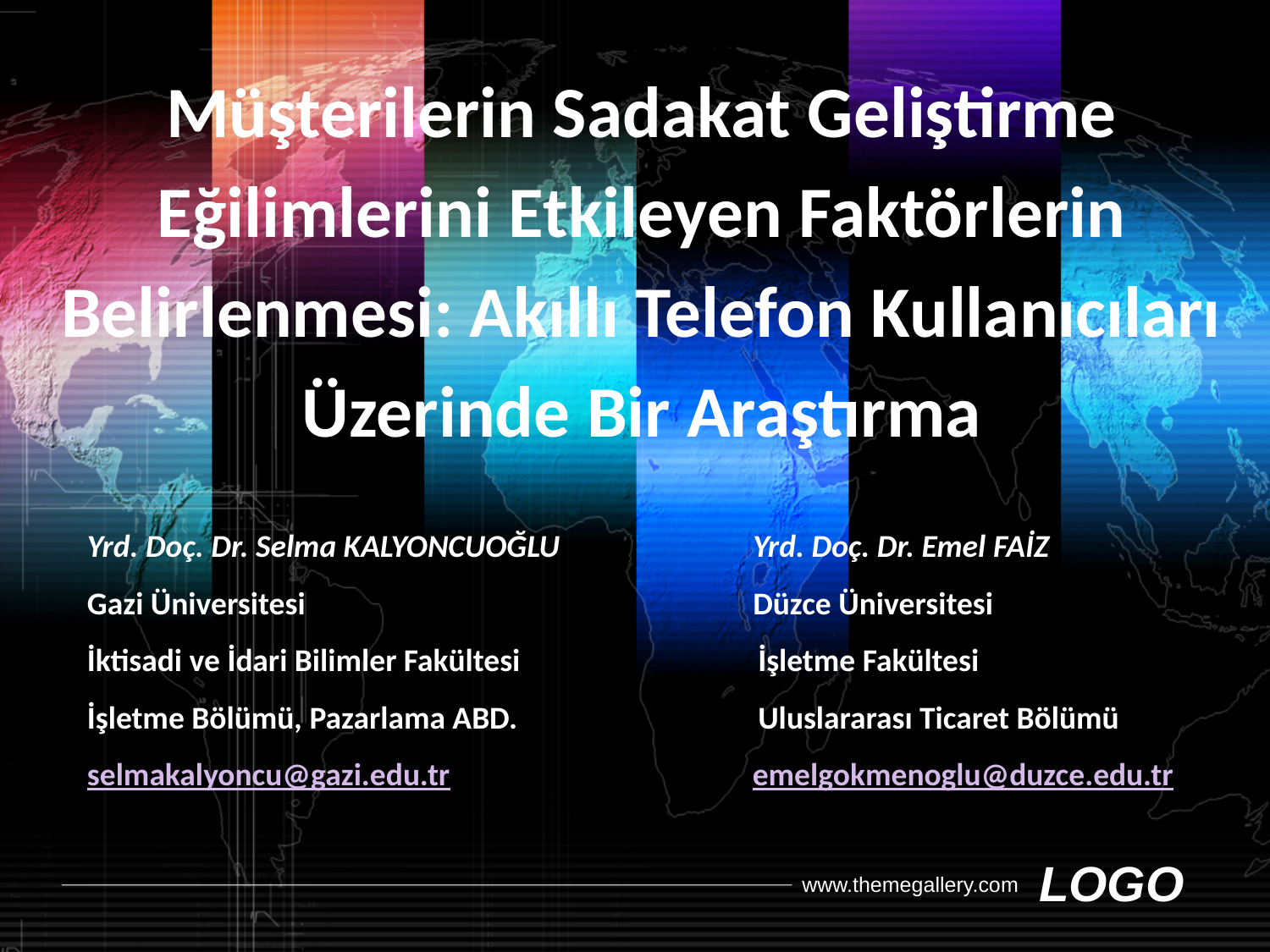

Müşterilerin Sadakat Geliştirme Eğilimlerini Etkileyen Faktörlerin Belirlenmesi: Akıllı Telefon Kullanıcıları Üzerinde Bir Araştırma
# Yrd. Doç. Dr. Selma KALYONCUOĞLU	                      Yrd. Doç. Dr. Emel FAİZ Gazi Üniversitesi			                      Düzce Üniversitesi İktisadi ve İdari Bilimler Fakültesi		     İşletme Fakültesi İşletme Bölümü, Pazarlama ABD.		     Uluslararası Ticaret Bölümü selmakalyoncu@gazi.edu.tr                                          emelgokmenoglu@duzce.edu.tr